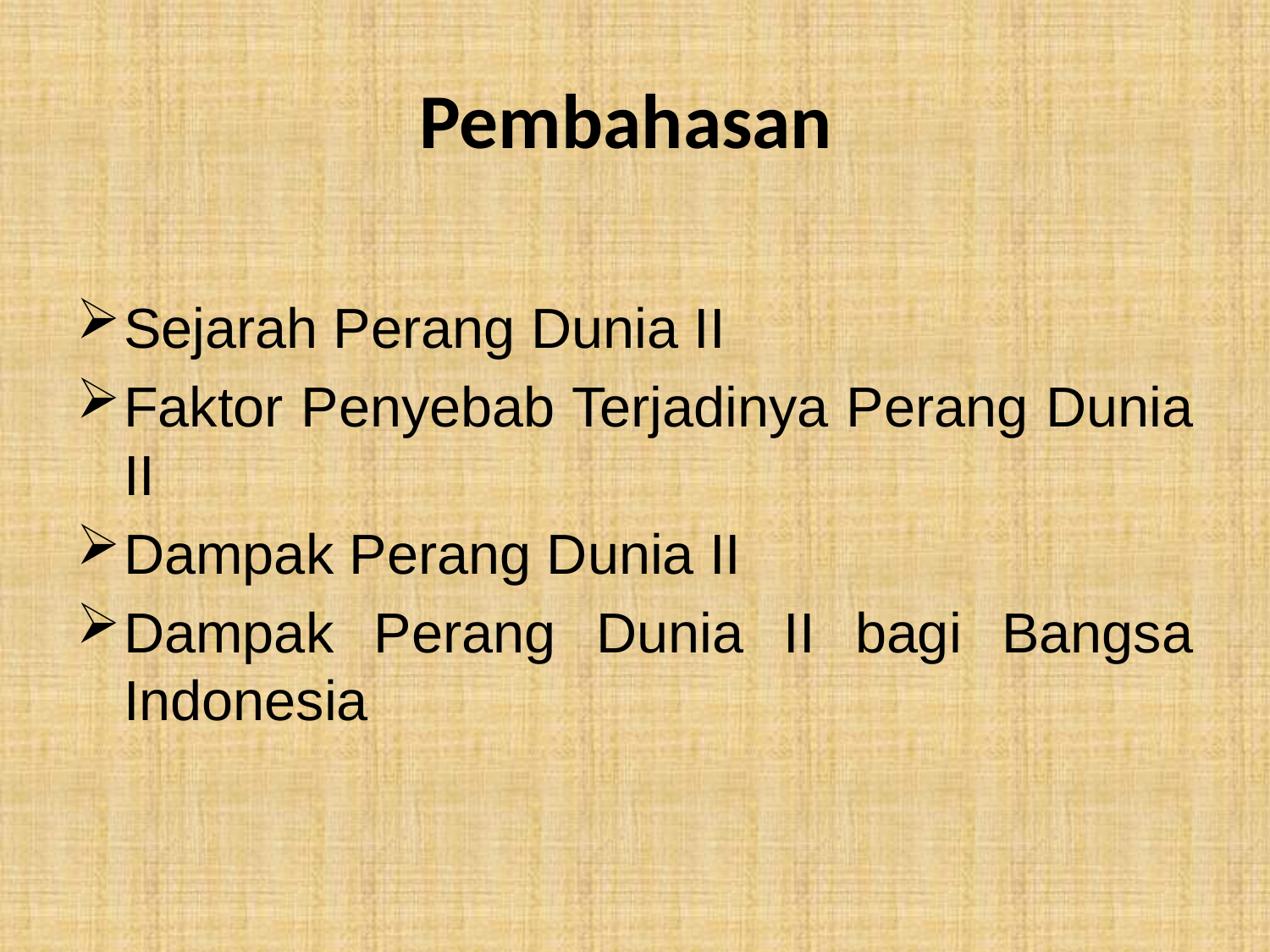

# Pembahasan
Sejarah Perang Dunia II
Faktor Penyebab Terjadinya Perang Dunia II
Dampak Perang Dunia II
Dampak Perang Dunia II bagi Bangsa Indonesia